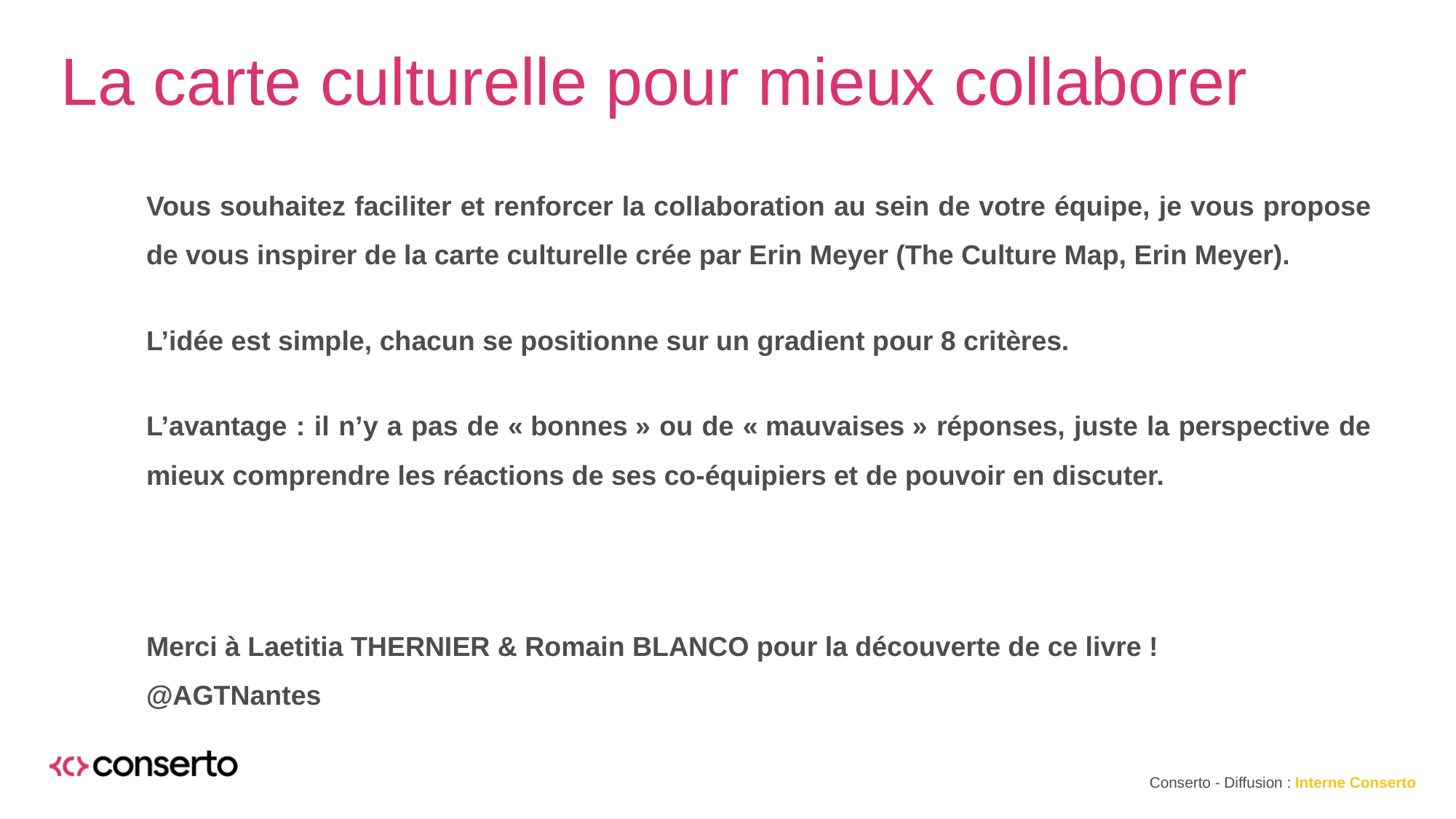

# La carte culturelle pour mieux collaborer
Vous souhaitez faciliter et renforcer la collaboration au sein de votre équipe, je vous propose de vous inspirer de la carte culturelle crée par Erin Meyer (The Culture Map, Erin Meyer).
L’idée est simple, chacun se positionne sur un gradient pour 8 critères.
L’avantage : il n’y a pas de « bonnes » ou de « mauvaises » réponses, juste la perspective de mieux comprendre les réactions de ses co-équipiers et de pouvoir en discuter.

Merci à Laetitia THERNIER & Romain BLANCO pour la découverte de ce livre !
@AGTNantes